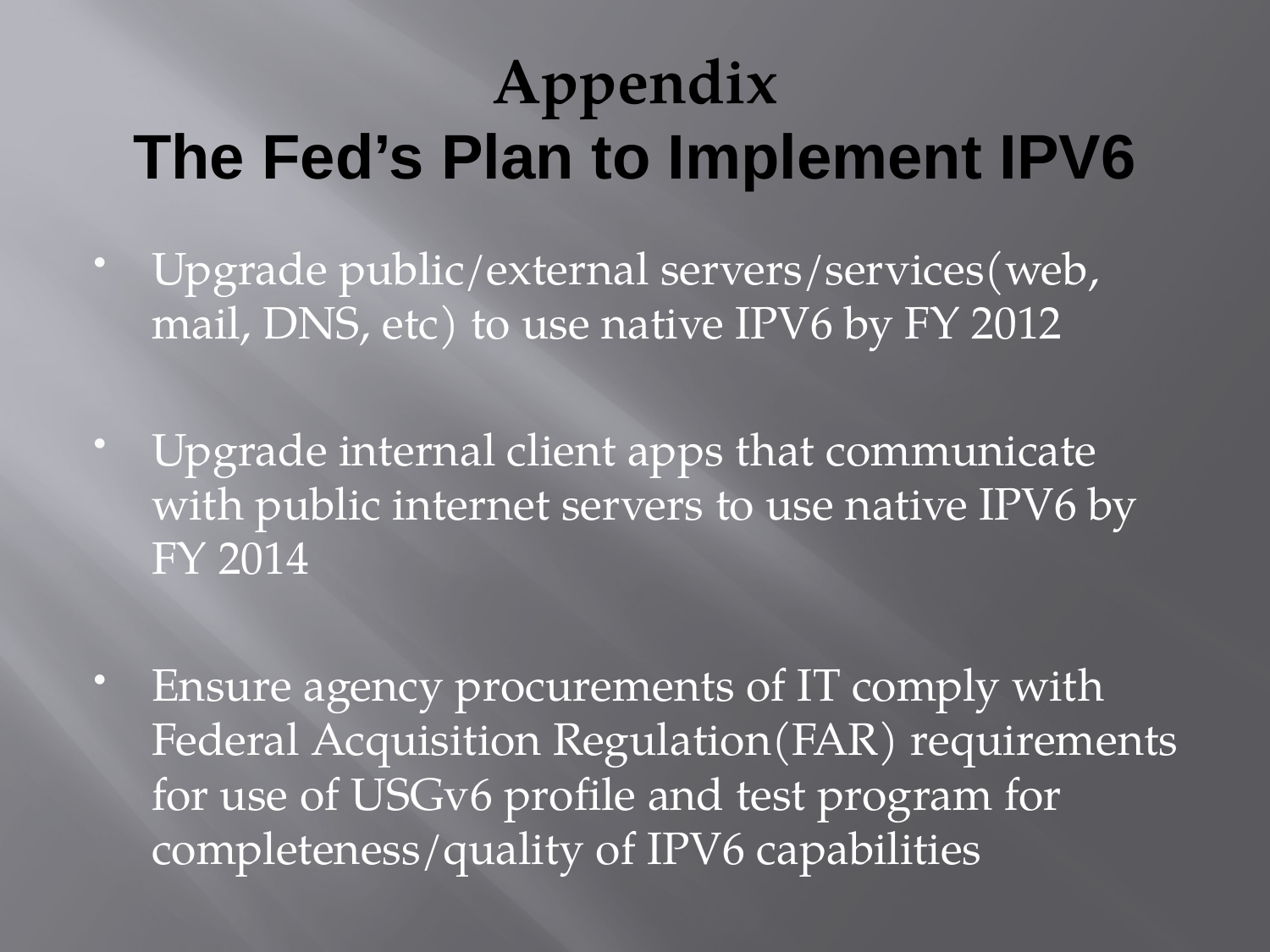

# Appendix The Fed’s Plan to Implement IPV6
Upgrade public/external servers/services(web, mail, DNS, etc) to use native IPV6 by FY 2012

Upgrade internal client apps that communicate with public internet servers to use native IPV6 by FY 2014

Ensure agency procurements of IT comply with Federal Acquisition Regulation(FAR) requirements for use of USGv6 profile and test program for completeness/quality of IPV6 capabilities